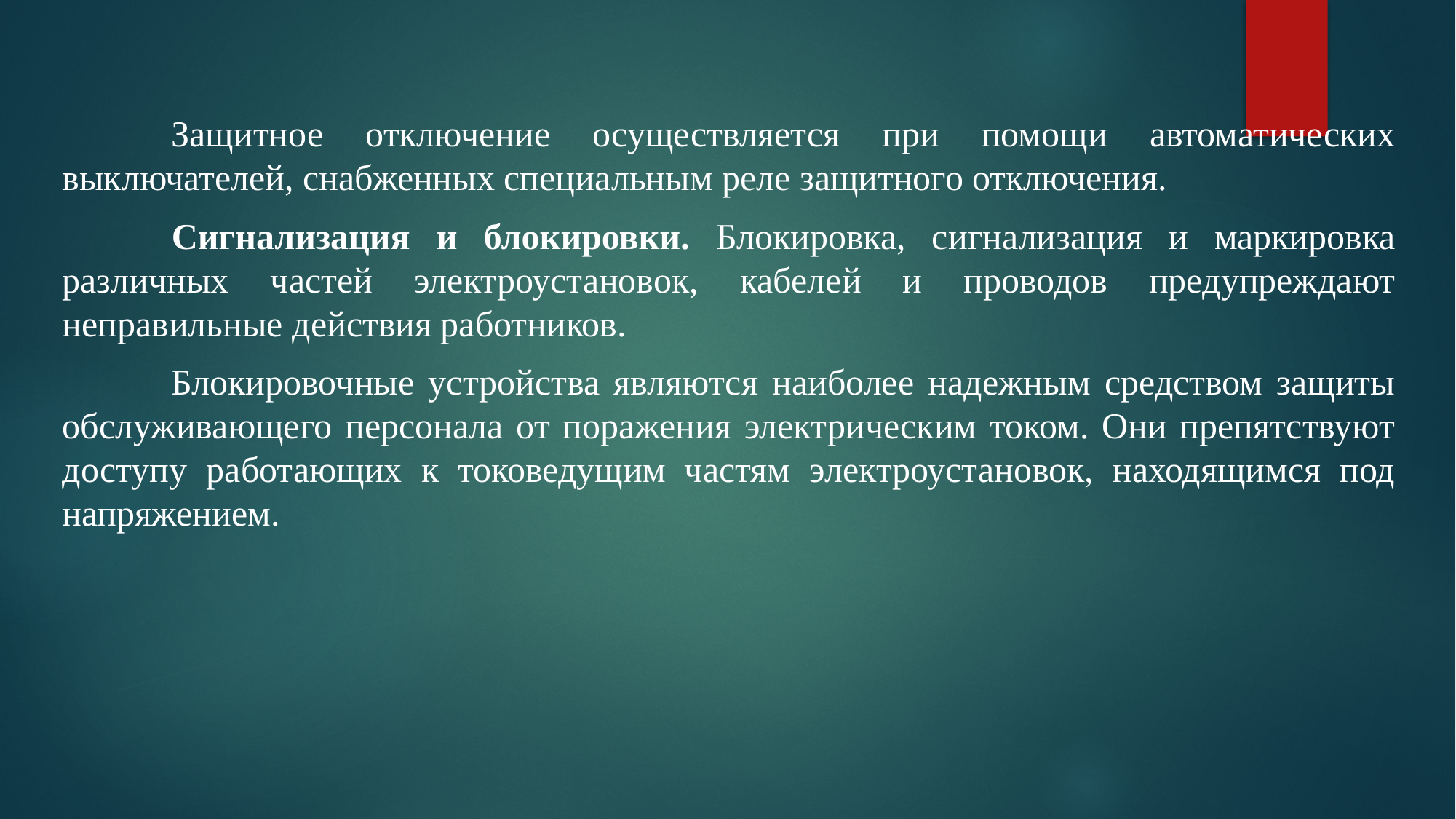

#
	Защитное отключение осуществляется при помощи автоматических выключателей, снабженных специальным реле защитного отключения.
	Сигнализация и блокировки. Блокировка, сигнализация и маркировка различных частей электроустановок, кабелей и проводов предупреждают неправильные действия работников.
	Блокировочные устройства являются наиболее надежным средством защиты обслуживающего персонала от поражения электрическим током. Они препятствуют доступу работающих к токоведущим частям электроустановок, находящимся под напряжением.